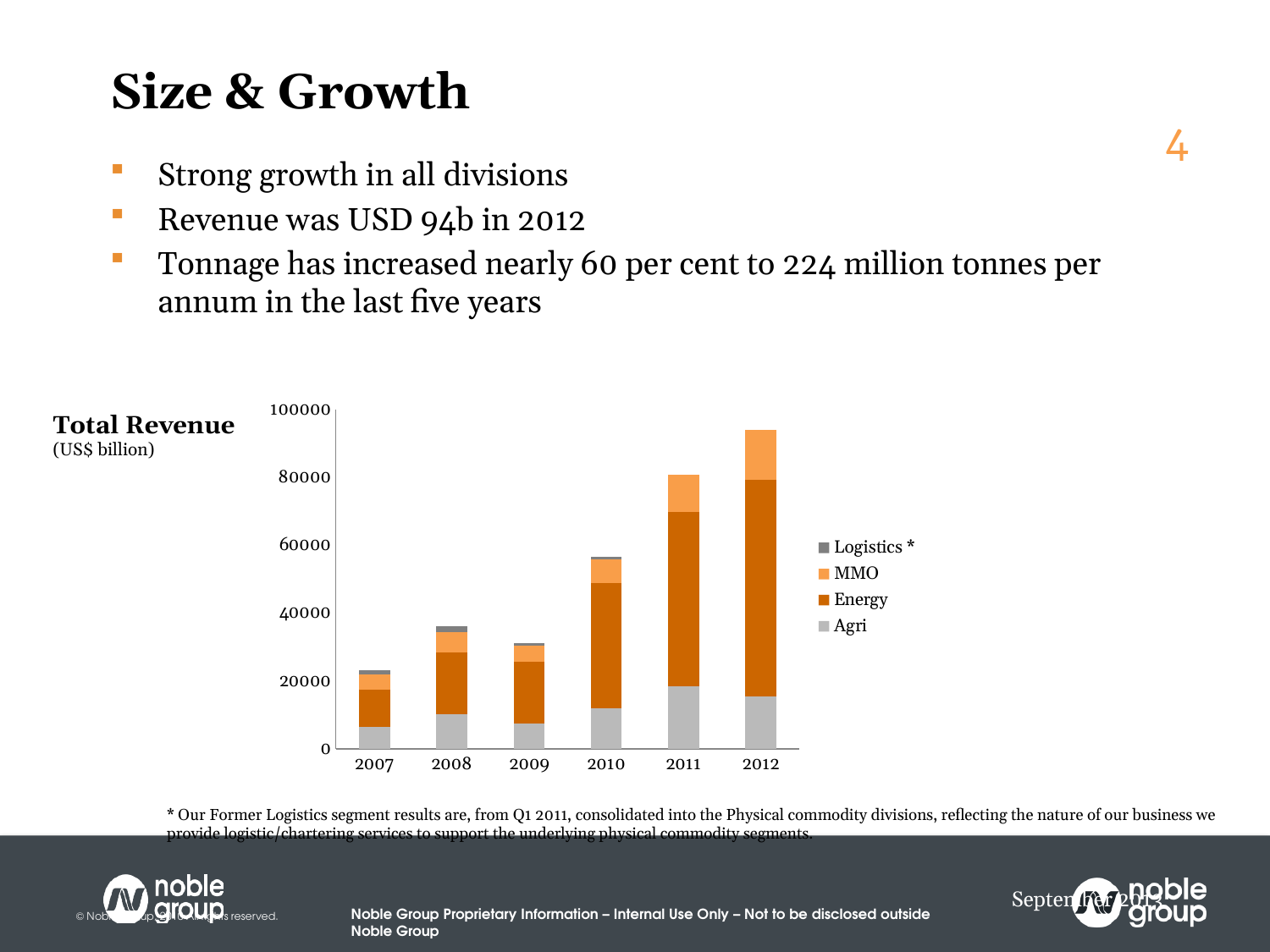

# Size & Growth
Strong growth in all divisions
Revenue was USD 94b in 2012
Tonnage has increased nearly 60 per cent to 224 million tonnes per annum in the last five years

### Chart

| Category | Agri | Energy | MMO | Logistics * |
|---|---|---|---|---|
| 2007 | 6471.0 | 10949.0 | 4553.0 | 1265.0 |
| 2008 | 10142.0 | 18160.0 | 6188.0 | 1600.0 |
| 2009 | 7367.0 | 18206.0 | 4726.0 | 884.0 |
| 2010 | 12035.0 | 36912.0 | 6895.0 | 855.0 |
| 2011 | 18305.0 | 51500.0 | 10927.0 | 0.0 |
| 2012 | 15437.0 | 63860.0 | 14748.0 | 0.0 |
Total Revenue
(US$ billion)
* Our Former Logistics segment results are, from Q1 2011, consolidated into the Physical commodity divisions, reflecting the nature of our business we provide logistic/chartering services to support the underlying physical commodity segments.